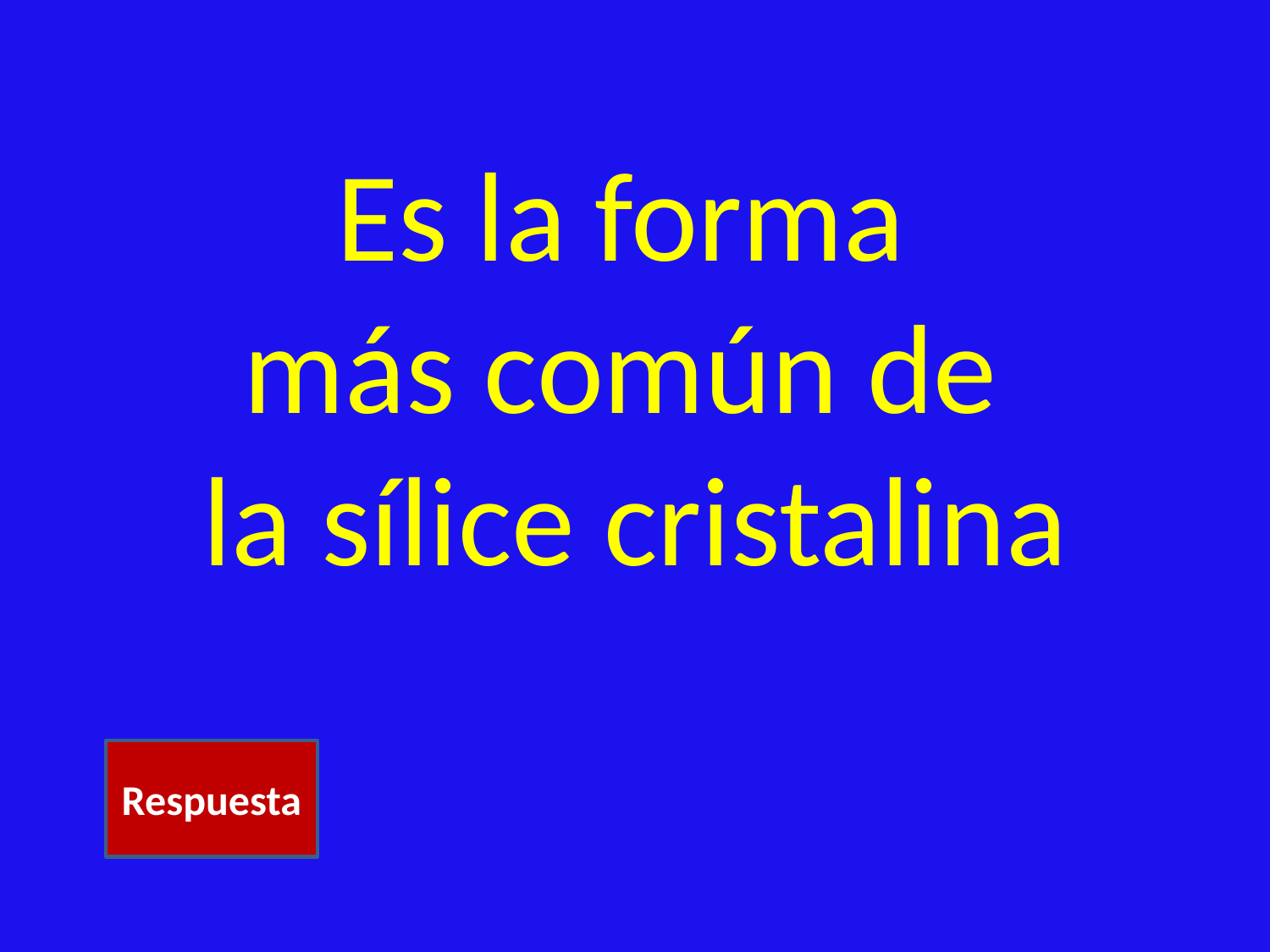

# Es la forma más común de la sílice cristalina